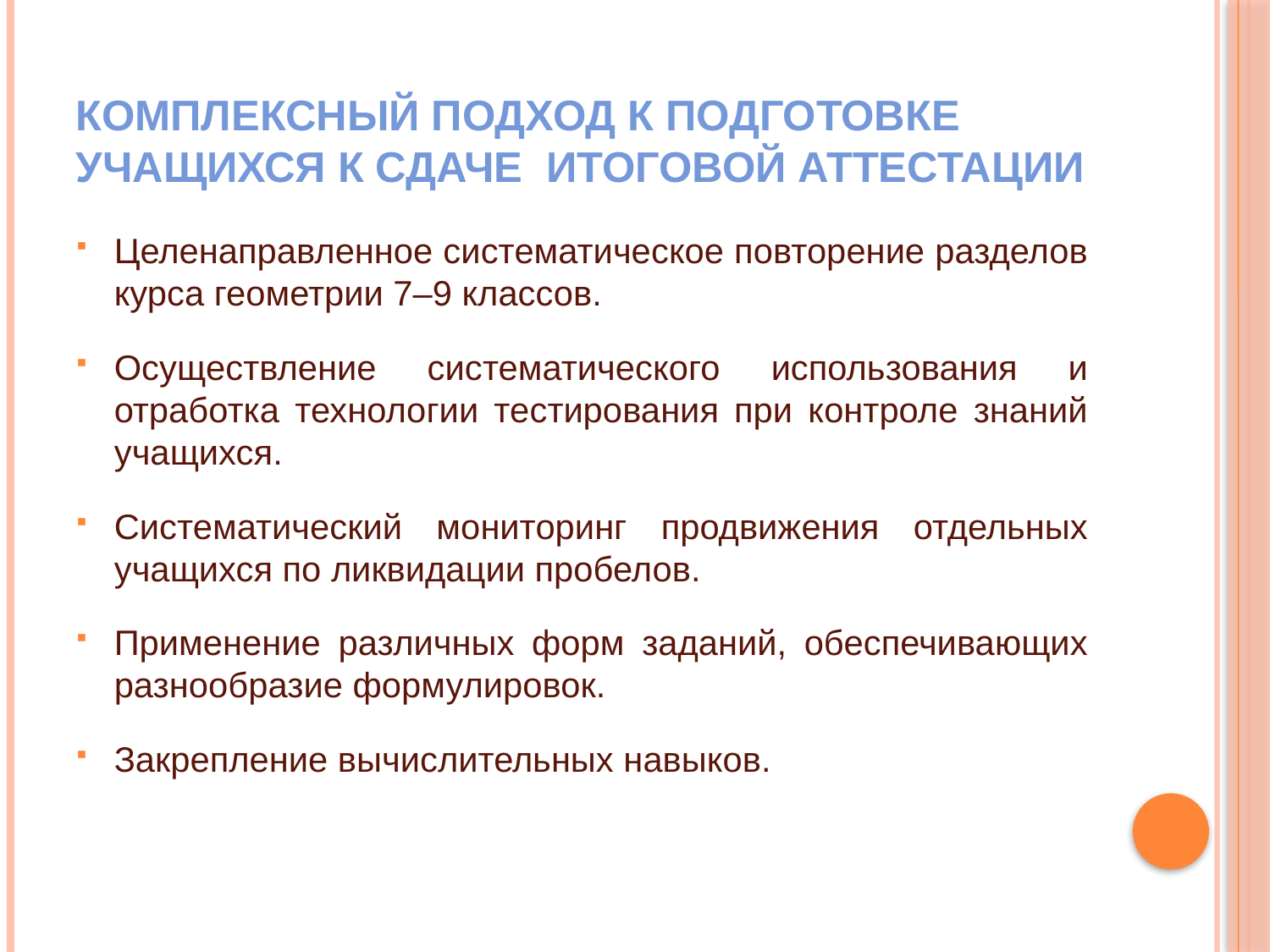

# Комплексный подход к подготовке учащихся к сдаче  итоговой аттестации
Целенаправленное систематическое повторение разделов курса геометрии 7–9 классов.
Осуществление систематического использования и отработка технологии тестирования при контроле знаний учащихся.
Систематический мониторинг продвижения отдельных учащихся по ликвидации пробелов.
Применение различных форм заданий, обеспечивающих разнообразие формулировок.
Закрепление вычислительных навыков.